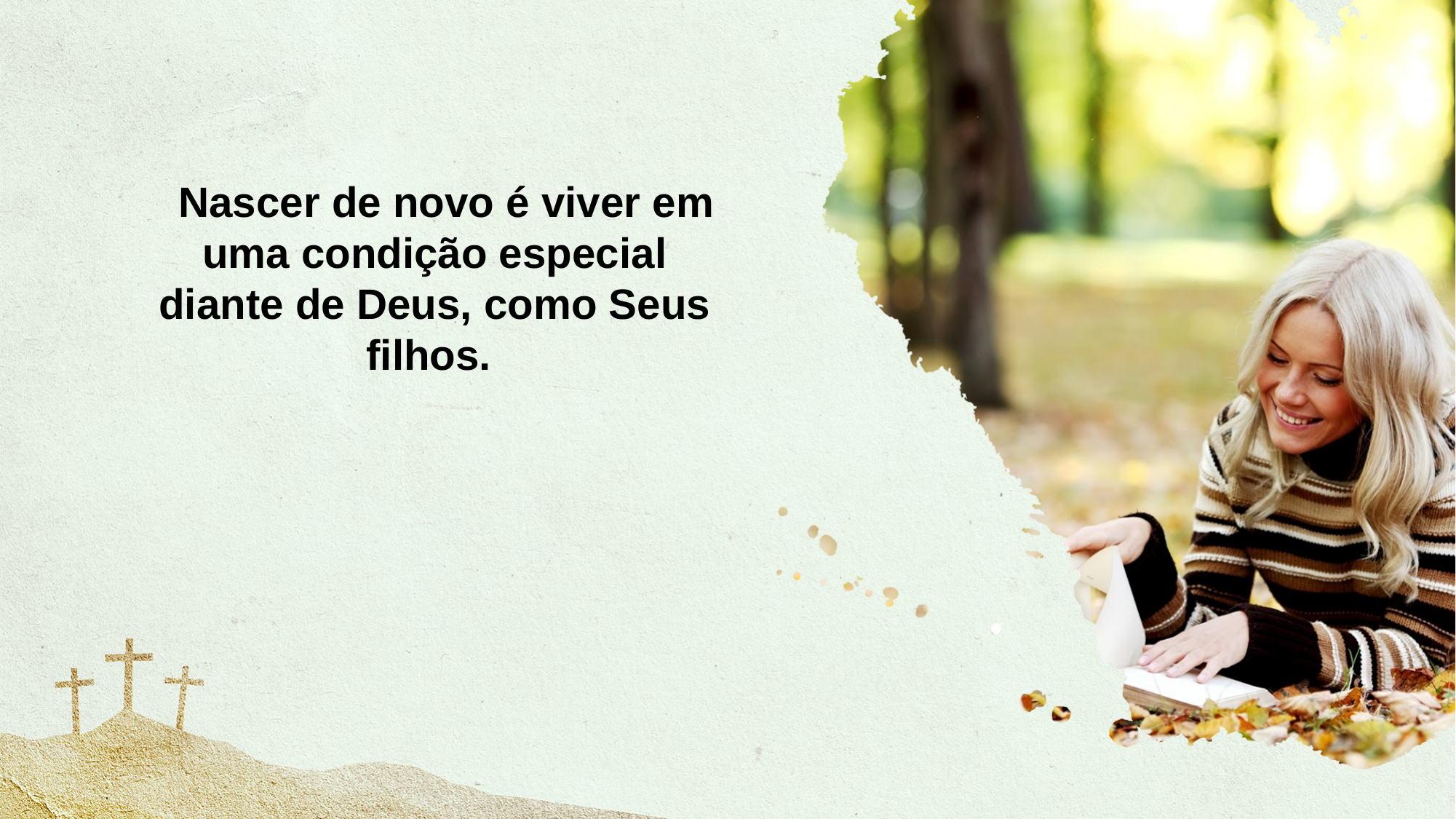

Nascer de novo é viver em uma condição especial diante de Deus, como Seus filhos.